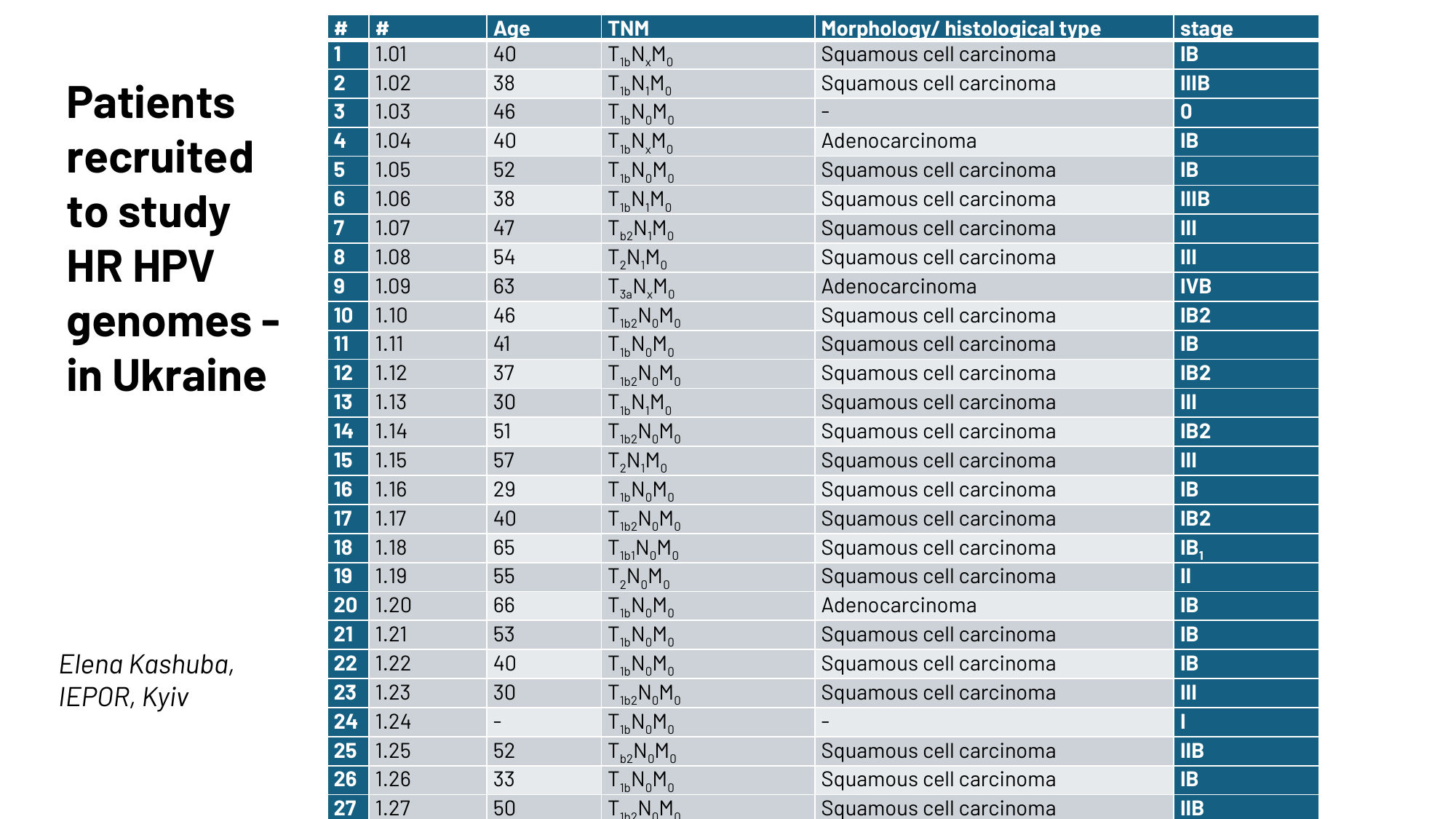

| # | # | Age | TNM | Morphology/ histological type | stage |
| --- | --- | --- | --- | --- | --- |
| 1 | 1.01 | 40 | T1bNxM0 | Squamous cell carcinoma | IB |
| 2 | 1.02 | 38 | T1bN1M0 | Squamous cell carcinoma | IIIB |
| 3 | 1.03 | 46 | T1bN0M0 | - | 0 |
| 4 | 1.04 | 40 | T1bNxM0 | Adenocarcinoma | IB |
| 5 | 1.05 | 52 | T1bN0M0 | Squamous cell carcinoma | IB |
| 6 | 1.06 | 38 | T1bN1M0 | Squamous cell carcinoma | IIIB |
| 7 | 1.07 | 47 | Tb2N1M0 | Squamous cell carcinoma | III |
| 8 | 1.08 | 54 | T2N1M0 | Squamous cell carcinoma | III |
| 9 | 1.09 | 63 | T3aNxM0 | Adenocarcinoma | IVB |
| 10 | 1.10 | 46 | T1b2N0M0 | Squamous cell carcinoma | IB2 |
| 11 | 1.11 | 41 | T1bN0M0 | Squamous cell carcinoma | IB |
| 12 | 1.12 | 37 | T1b2N0M0 | Squamous cell carcinoma | IB2 |
| 13 | 1.13 | 30 | T1bN1M0 | Squamous cell carcinoma | III |
| 14 | 1.14 | 51 | T1b2N0M0 | Squamous cell carcinoma | IB2 |
| 15 | 1.15 | 57 | T2N1M0 | Squamous cell carcinoma | III |
| 16 | 1.16 | 29 | T1bN0M0 | Squamous cell carcinoma | IB |
| 17 | 1.17 | 40 | T1b2N0M0 | Squamous cell carcinoma | IB2 |
| 18 | 1.18 | 65 | T1b1N0M0 | Squamous cell carcinoma | IB1 |
| 19 | 1.19 | 55 | T2N0M0 | Squamous cell carcinoma | II |
| 20 | 1.20 | 66 | T1bN0M0 | Adenocarcinoma | IB |
| 21 | 1.21 | 53 | T1bN0M0 | Squamous cell carcinoma | IB |
| 22 | 1.22 | 40 | T1bN0M0 | Squamous cell carcinoma | IB |
| 23 | 1.23 | 30 | T1b2N0M0 | Squamous cell carcinoma | III |
| 24 | 1.24 | - | T1bN0M0 | - | I |
| 25 | 1.25 | 52 | Tb2N0M0 | Squamous cell carcinoma | IIB |
| 26 | 1.26 | 33 | T1bN0M0 | Squamous cell carcinoma | IB |
| 27 | 1.27 | 50 | T1b2N0M0 | Squamous cell carcinoma | IIB |
| 28 | 1.28 | 74 | T1bN0M0 | Squamous cell carcinoma | IB |
| 29 | 1.29 | 61 | T2N0M0 | Squamous cell carcinoma | II |
| 30 | 1.30 | 48 | T2N0M0 | Adenocarcinoma | II |
Patients recruited to study HR HPV genomes - in Ukraine
Elena Kashuba, IEPOR, Kyiv